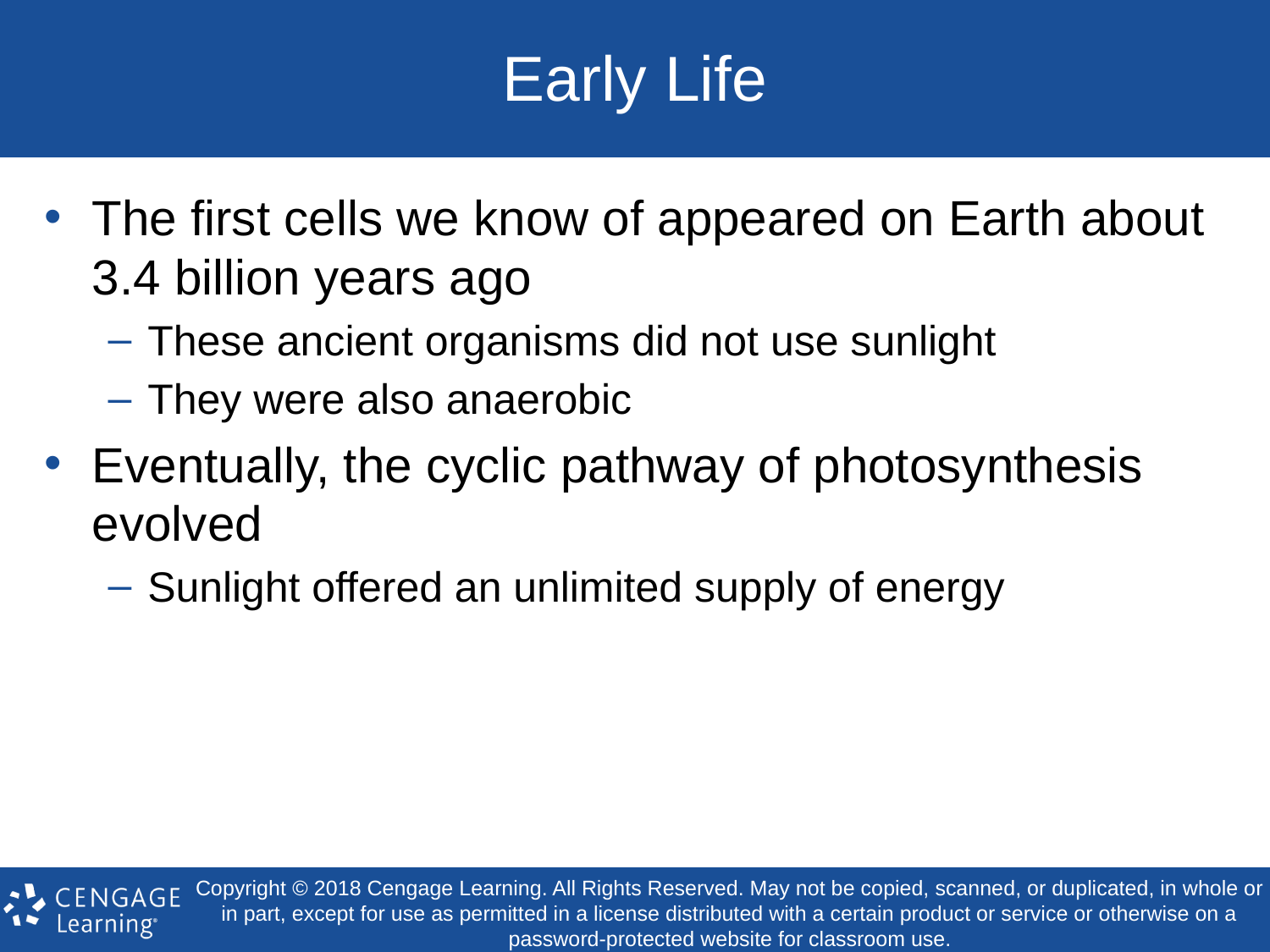

# Early Life
The first cells we know of appeared on Earth about 3.4 billion years ago
These ancient organisms did not use sunlight
They were also anaerobic
Eventually, the cyclic pathway of photosynthesis evolved
Sunlight offered an unlimited supply of energy